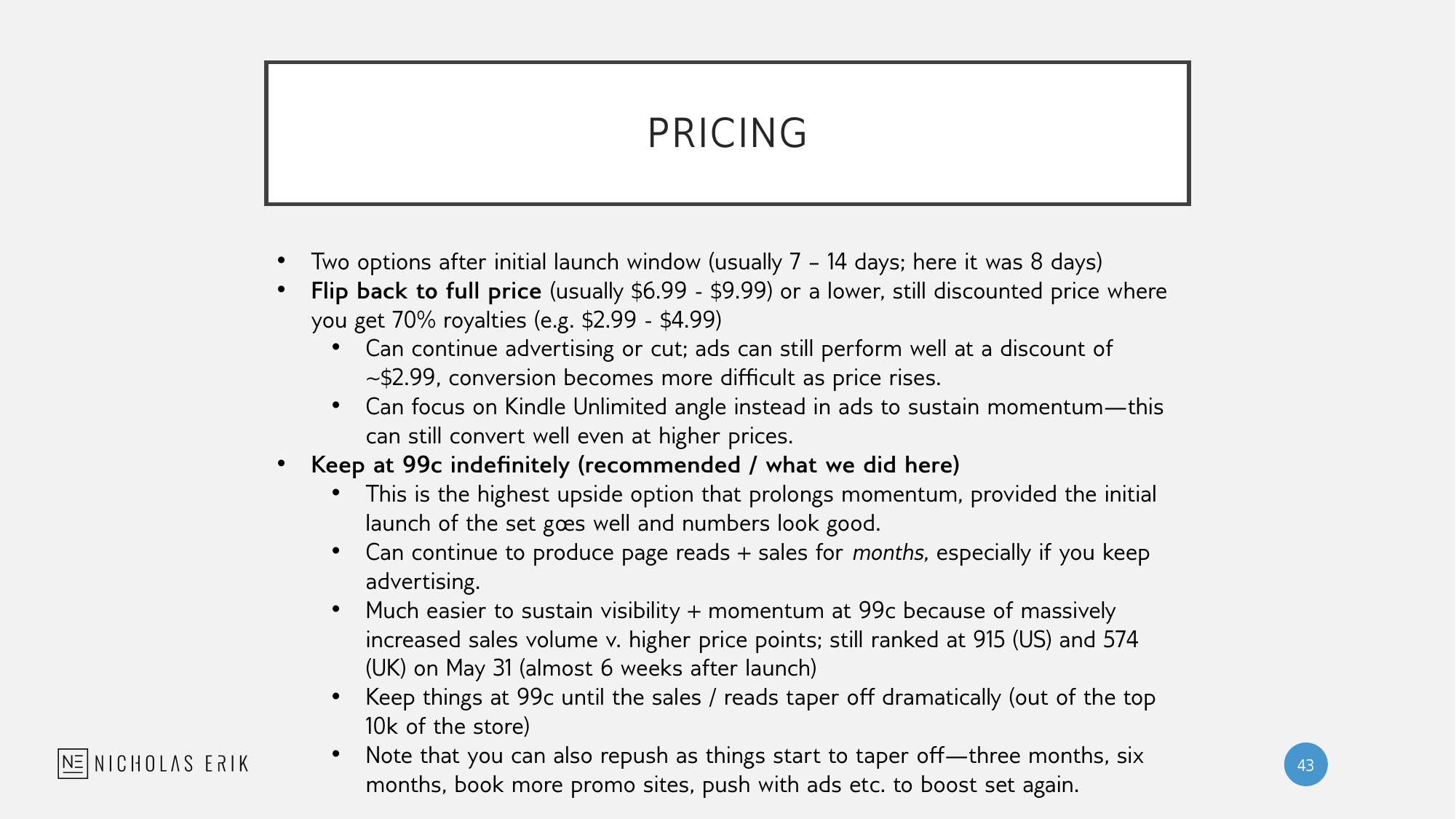

# PRICING
Two options after initial launch window (usually 7 – 14 days; here it was 8 days)
Flip back to full price (usually $6.99 - $9.99) or a lower, still discounted price where you get 70% royalties (e.g. $2.99 - $4.99)
Can continue advertising or cut; ads can still perform well at a discount of ~$2.99, conversion becomes more difficult as price rises.
Can focus on Kindle Unlimited angle instead in ads to sustain momentum—this can still convert well even at higher prices.
Keep at 99c indefinitely (recommended / what we did here)
This is the highest upside option that prolongs momentum, provided the initial launch of the set goes well and numbers look good.
Can continue to produce page reads + sales for months, especially if you keep advertising.
Much easier to sustain visibility + momentum at 99c because of massively increased sales volume v. higher price points; still ranked at 915 (US) and 574 (UK) on May 31 (almost 6 weeks after launch)
Keep things at 99c until the sales / reads taper off dramatically (out of the top 10k of the store)
Note that you can also repush as things start to taper off—three months, six months, book more promo sites, push with ads etc. to boost set again.

43